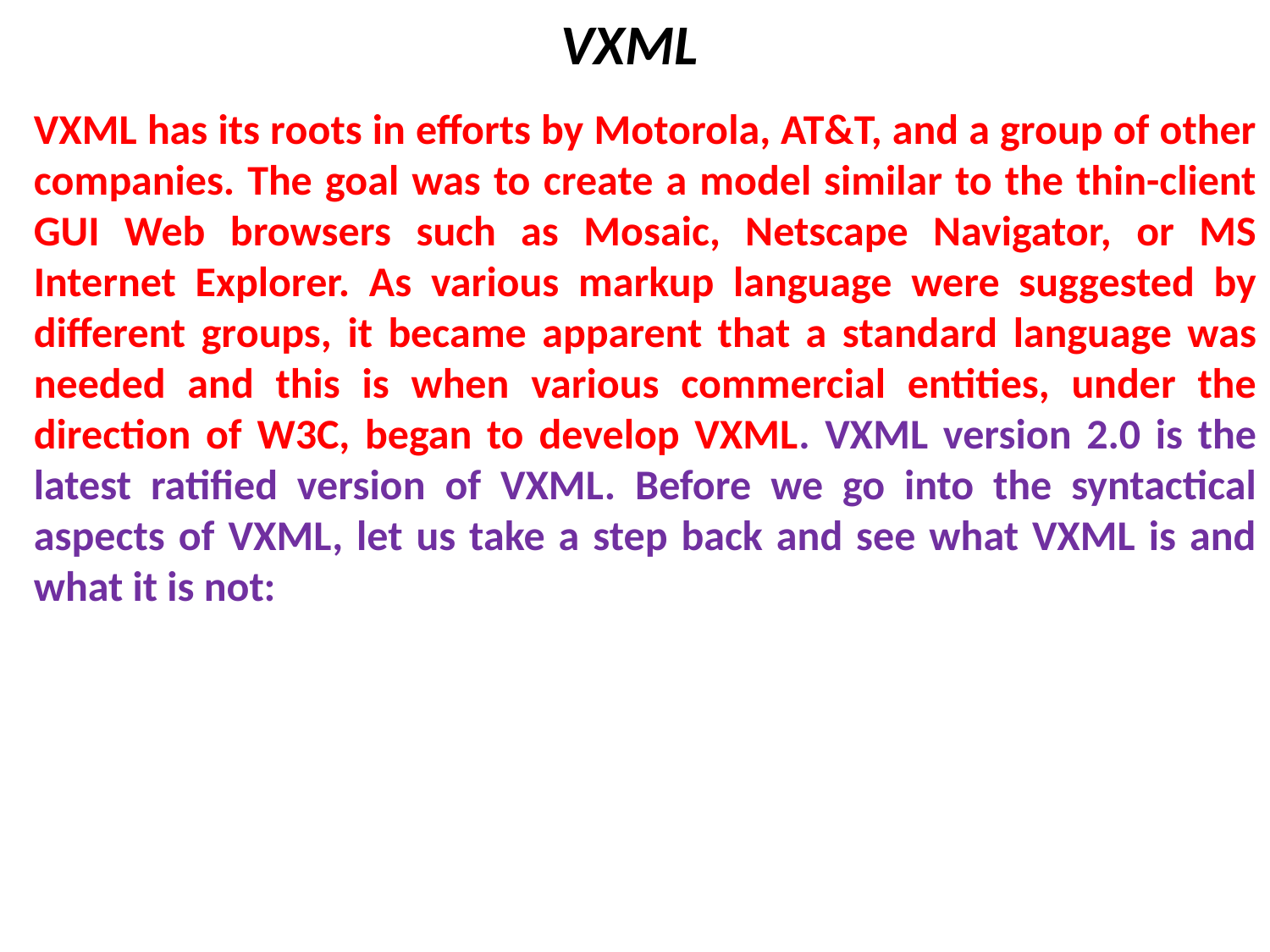

# VXML
VXML has its roots in efforts by Motorola, AT&T, and a group of other companies. The goal was to create a model similar to the thin-client GUI Web browsers such as Mosaic, Netscape Navigator, or MS Internet Explorer. As various markup language were suggested by different groups, it became apparent that a standard language was needed and this is when various commercial entities, under the direction of W3C, began to develop VXML. VXML version 2.0 is the latest ratified version of VXML. Before we go into the syntactical aspects of VXML, let us take a step back and see what VXML is and what it is not: